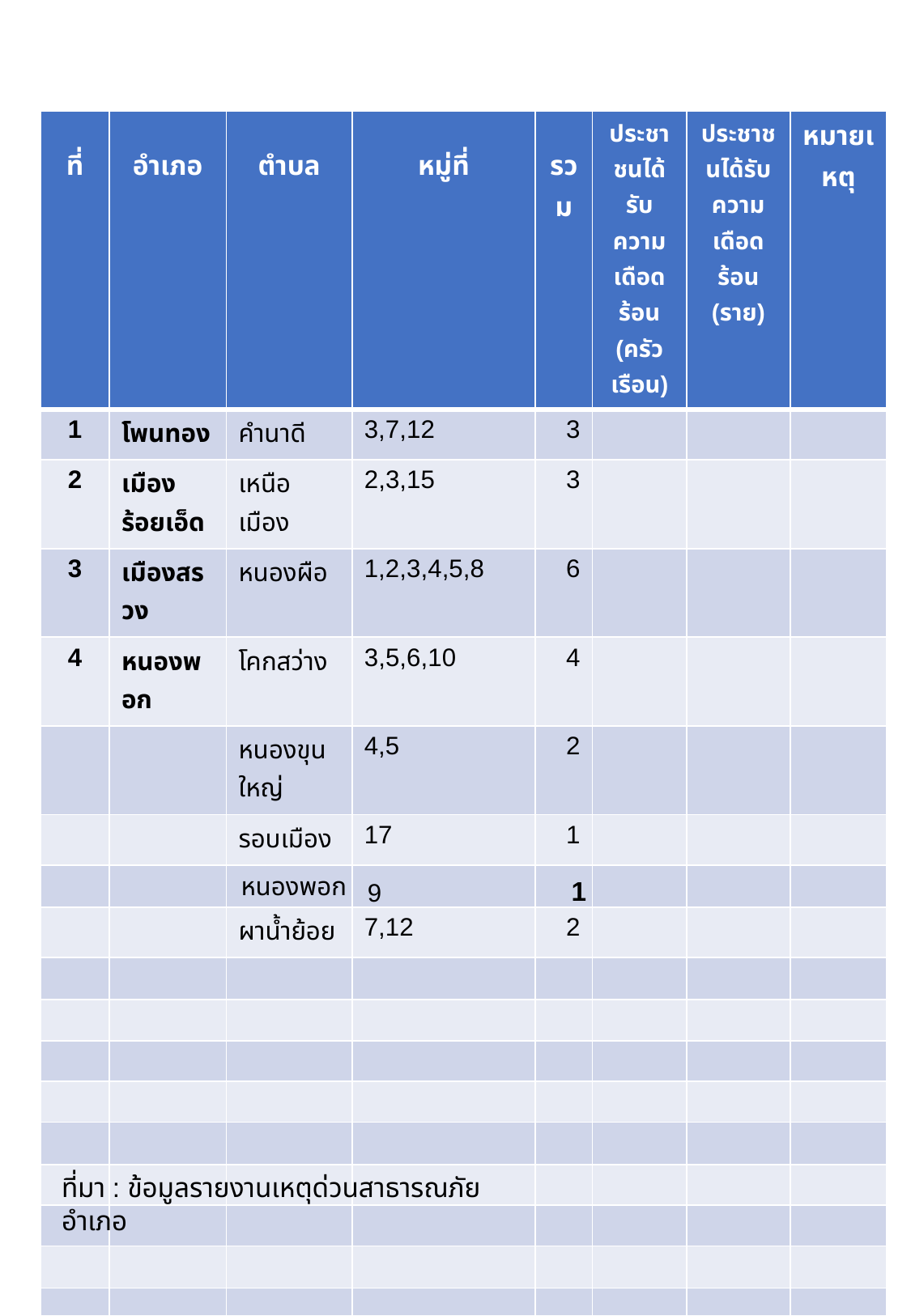

| ที่ | อำเภอ | ตำบล | หมู่ที่ | รวม | ประชาชนได้รับความเดือดร้อน (ครัวเรือน) | ประชาชนได้รับความเดือดร้อน (ราย) | หมายเหตุ |
| --- | --- | --- | --- | --- | --- | --- | --- |
| 1 | โพนทอง | คำนาดี | 3,7,12 | 3 |  |  |  |
| 2 | เมืองร้อยเอ็ด | เหนือเมือง | 2,3,15 | 3 |  |  |  |
| 3 | เมืองสรวง | หนองผือ | 1,2,3,4,5,8 | 6 |  |  |  |
| 4 | หนองพอก | โคกสว่าง | 3,5,6,10 | 4 |  |  |  |
|  |  | หนองขุนใหญ่ | 4,5 | 2 |  |  |  |
|  |  | รอบเมือง | 17 | 1 |  |  |  |
|  |  | หนองพอก | 9 | 1 |  |  |  |
|  |  | ผาน้ำย้อย | 7,12 | 2 |  |  |  |
|  |  |  |  |  |  |  |  |
|  |  |  |  |  |  |  |  |
|  |  |  |  |  |  |  |  |
|  |  |  |  |  |  |  |  |
|  |  |  |  |  |  |  |  |
|  |  |  |  |  |  |  |  |
|  |  |  |  |  |  |  |  |
|  |  |  |  |  |  |  |  |
|  |  |  |  |  |  |  |  |
|  |  |  |  |  |  |  |  |
| รวม | 4 | 8 |  | 20 |  |  |  |
ที่มา : ข้อมูลรายงานเหตุด่วนสาธารณภัยอำเภอ